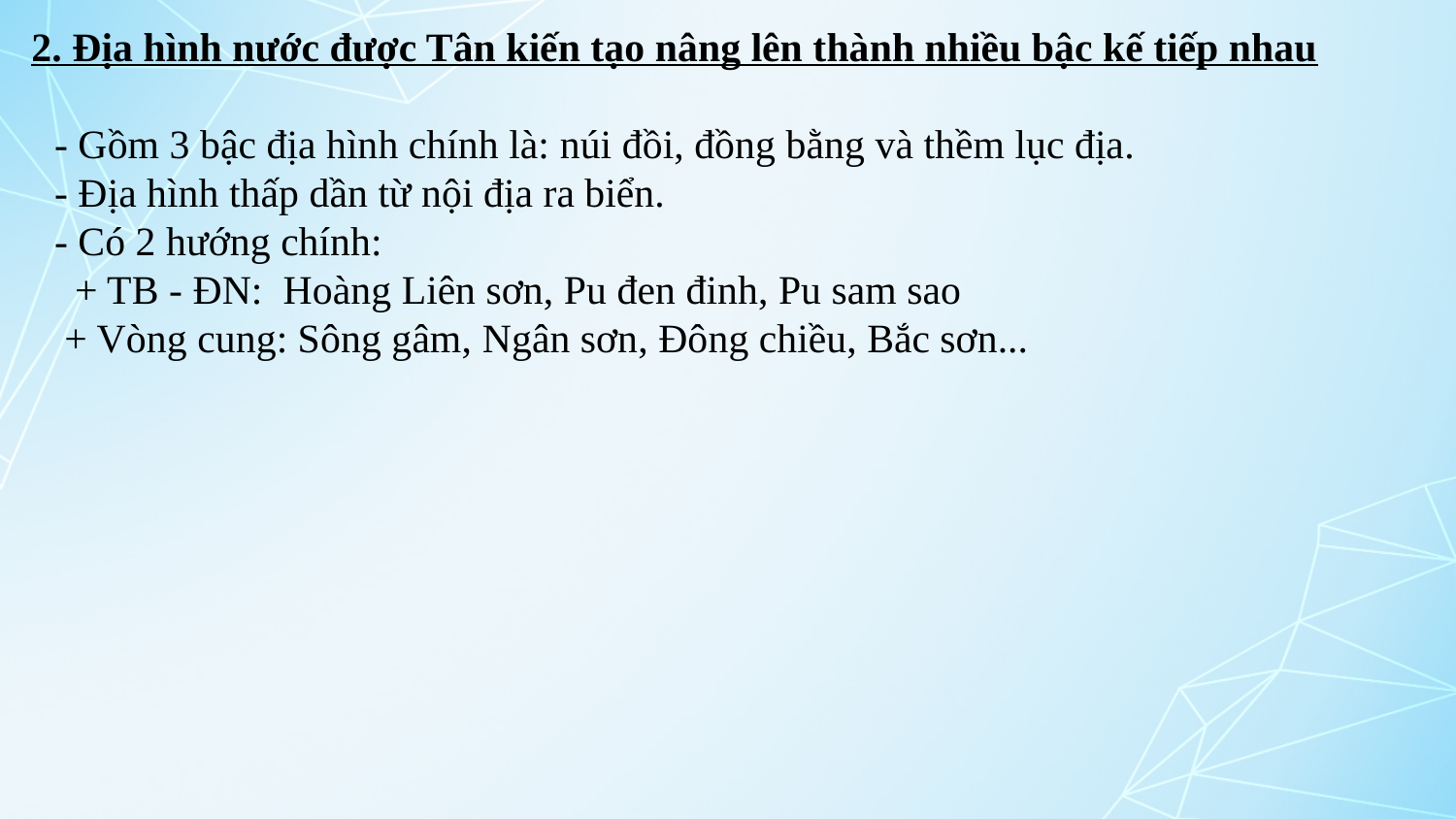

2. Địa hình nước được Tân kiến tạo nâng lên thành nhiều bậc kế tiếp nhau
- Gồm 3 bậc địa hình chính là: núi đồi, đồng bằng và thềm lục địa.
- Địa hình thấp dần từ nội địa ra biển.
- Có 2 hướng chính:
  + TB - ĐN:  Hoàng Liên sơn, Pu đen đinh, Pu sam sao
 + Vòng cung: Sông gâm, Ngân sơn, Đông chiều, Bắc sơn...